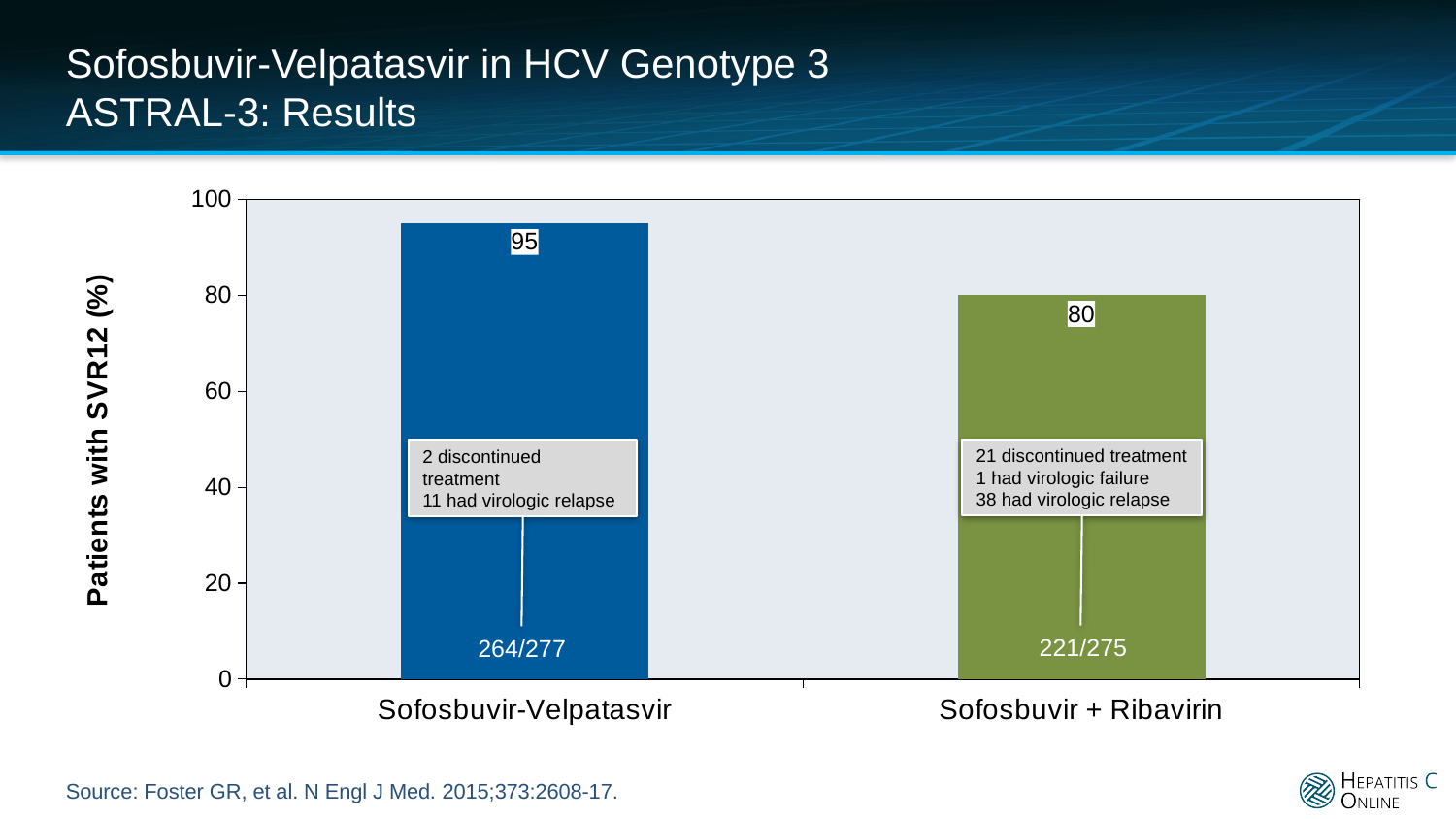

# Sofosbuvir-Velpatasvir in HCV Genotype 3 ASTRAL-3: Results

### Chart

| Category |  |
|---|---|
| Sofosbuvir-Velpatasvir | 95.0 |
| Sofosbuvir + Ribavirin | 80.0 |
21 discontinued treatment
1 had virologic failure
38 had virologic relapse
2 discontinued treatment
11 had virologic relapse
264/277
221/275
221/275
264/277
P<0.001 for superiority of Sofosbuvir-Velpatasvir compared with Sofosbuvir + Ribavirin
Source: Foster GR, et al. N Engl J Med. 2015;373:2608-17.